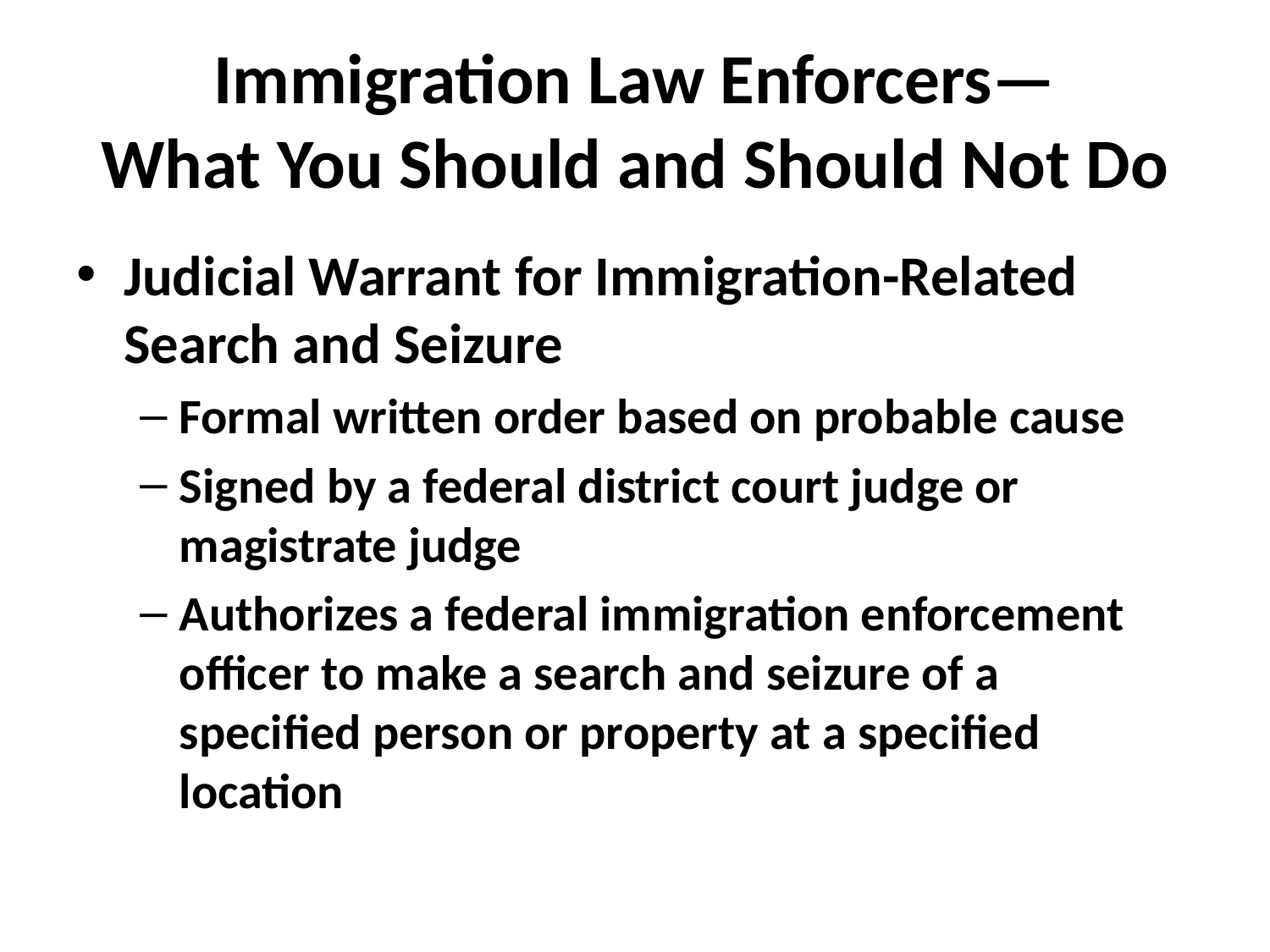

# Immigration Law Enforcers— What You Should and Should Not Do
Judicial Warrant for Immigration-Related Search and Seizure
Formal written order based on probable cause
Signed by a federal district court judge or magistrate judge
Authorizes a federal immigration enforcement officer to make a search and seizure of a specified person or property at a specified location